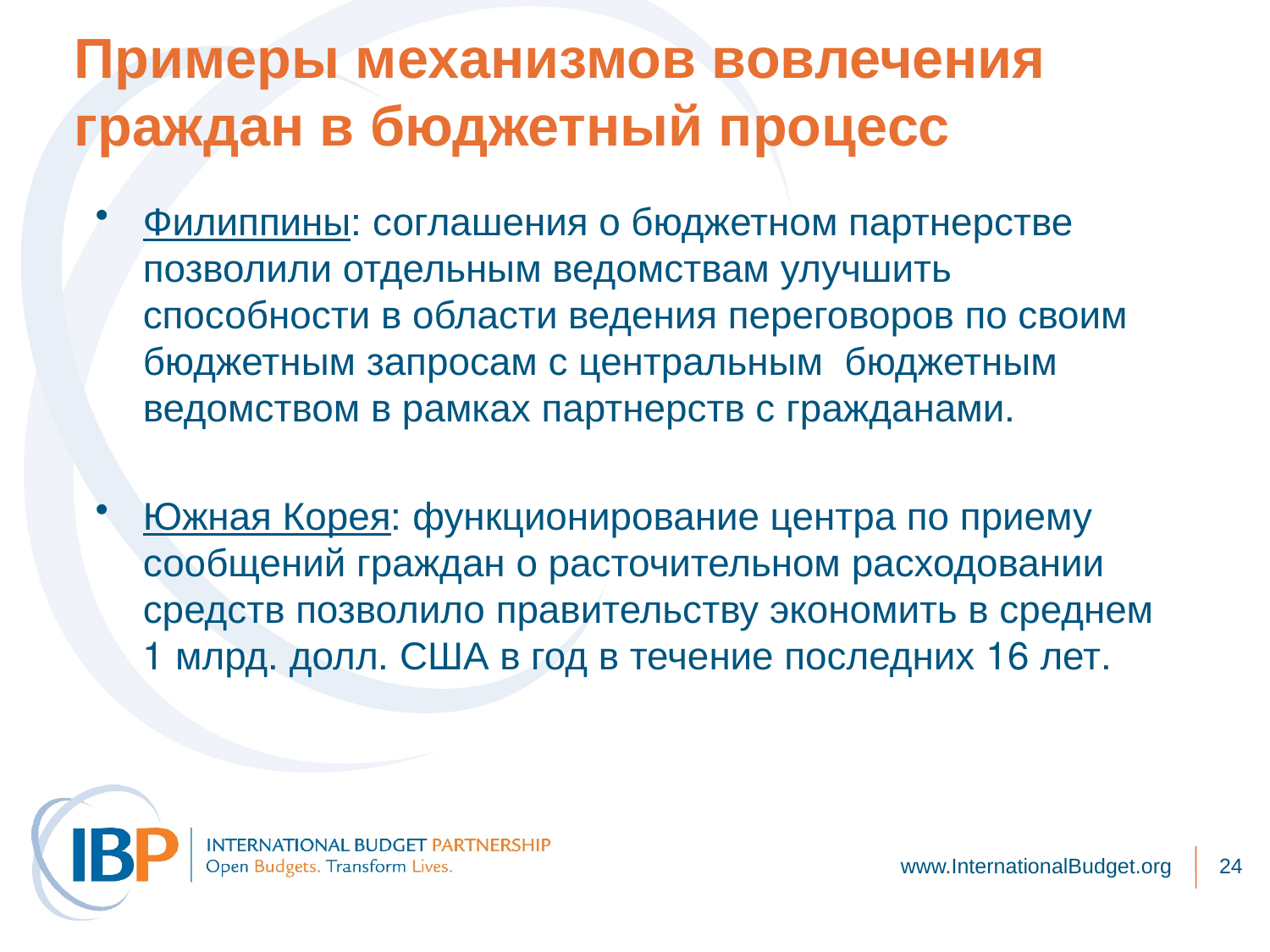

# Примеры механизмов вовлечения граждан в бюджетный процесс
Филиппины: соглашения о бюджетном партнерстве позволили отдельным ведомствам улучшить способности в области ведения переговоров по своим бюджетным запросам с центральным  бюджетным ведомством в рамках партнерств с гражданами.

Южная Корея: функционирование центра по приему  сообщений граждан о расточительном расходовании средств позволило правительству экономить в среднем 1 млрд. долл. США в год в течение последних 16 лет.
www.InternationalBudget.org
24